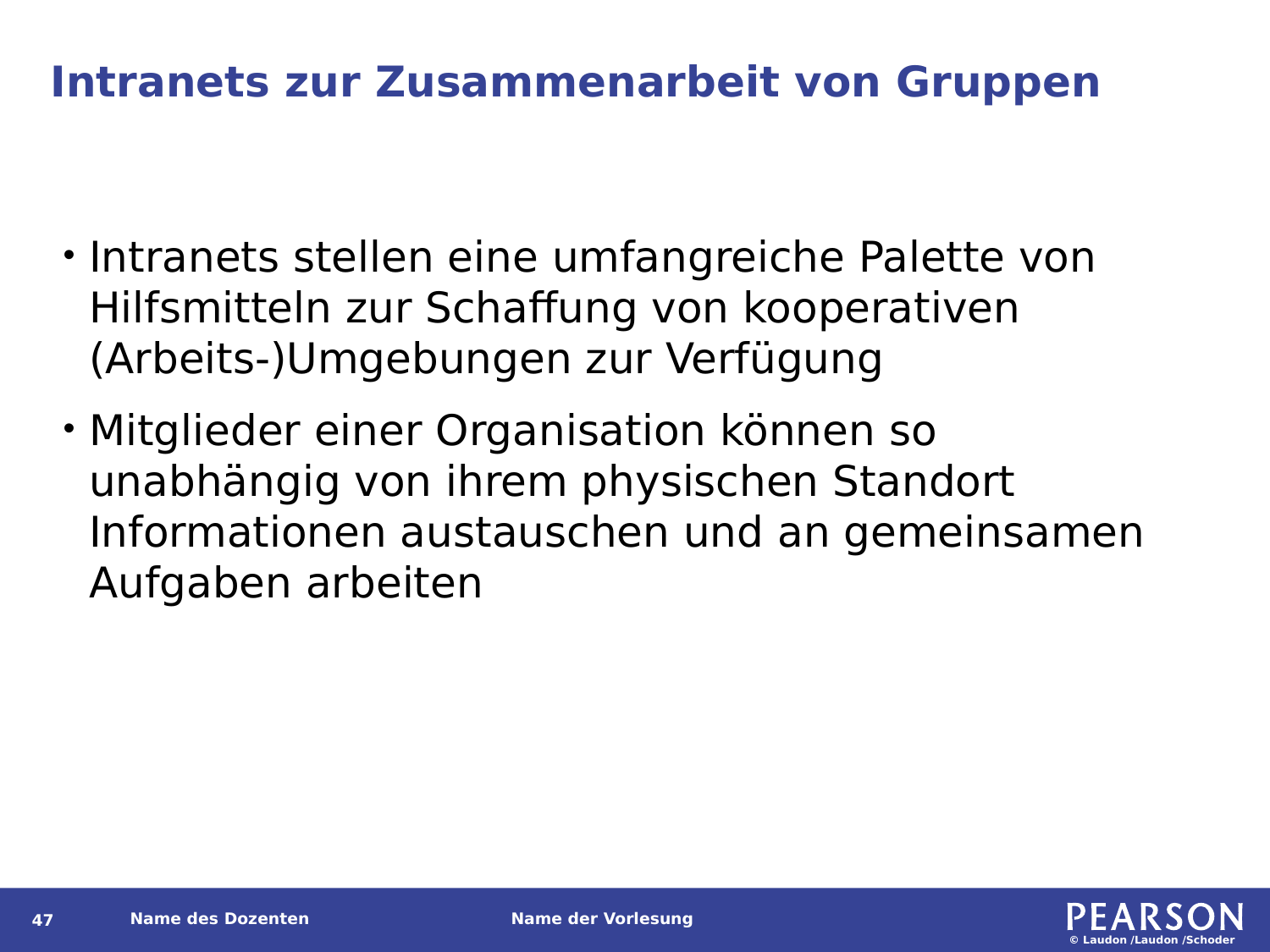

# Intranets zur Zusammenarbeit von Gruppen

Intranets stellen eine umfangreiche Palette von Hilfsmitteln zur Schaffung von kooperativen (Arbeits-)Umgebungen zur Verfügung
Mitglieder einer Organisation können so unabhängig von ihrem physischen Standort Informationen austauschen und an gemeinsamen Aufgaben arbeiten
47